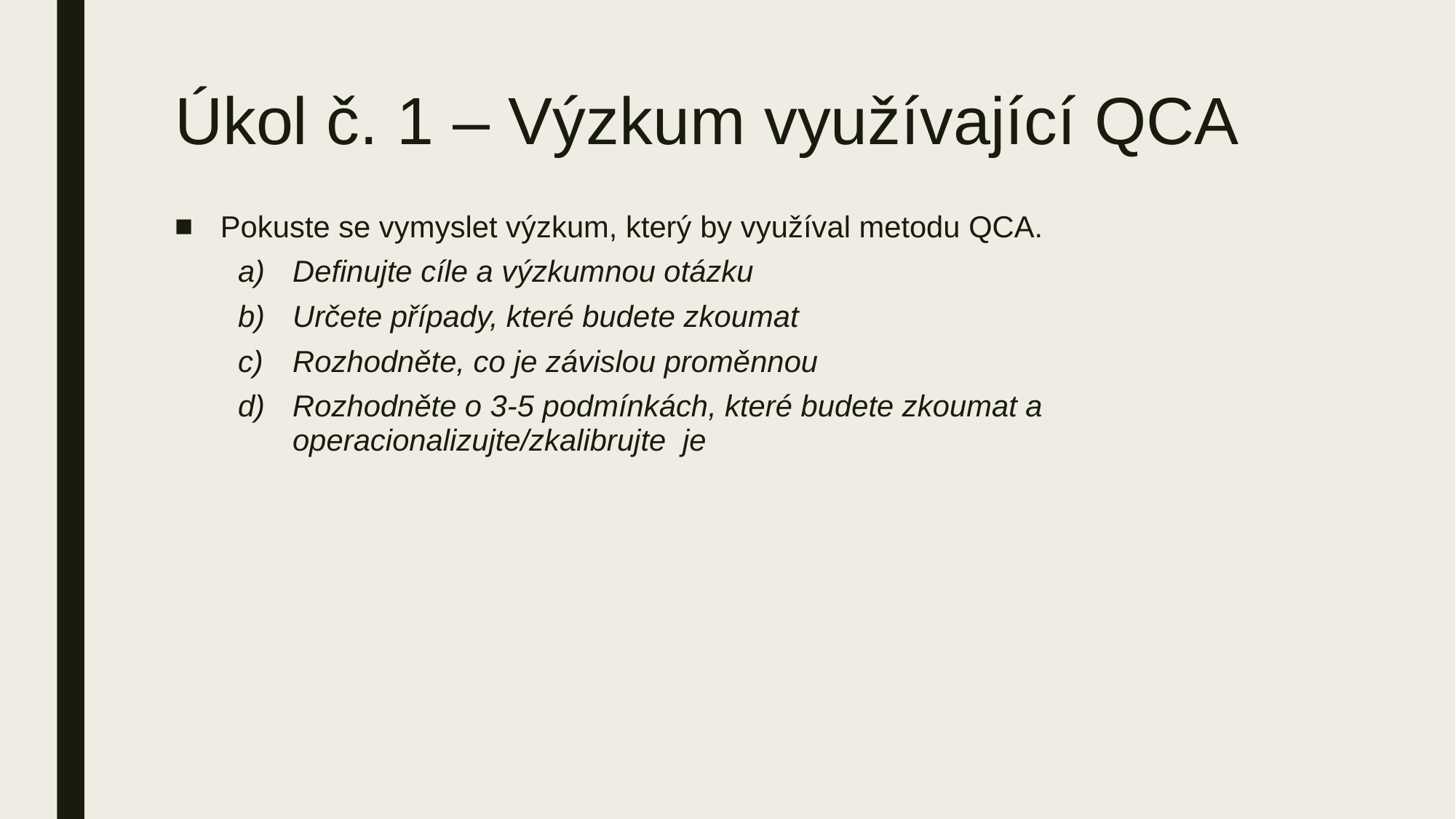

# Úkol č. 1 – Výzkum využívající QCA
Pokuste se vymyslet výzkum, který by využíval metodu QCA.
Definujte cíle a výzkumnou otázku
Určete případy, které budete zkoumat
Rozhodněte, co je závislou proměnnou
Rozhodněte o 3-5 podmínkách, které budete zkoumat a operacionalizujte/zkalibrujte  je